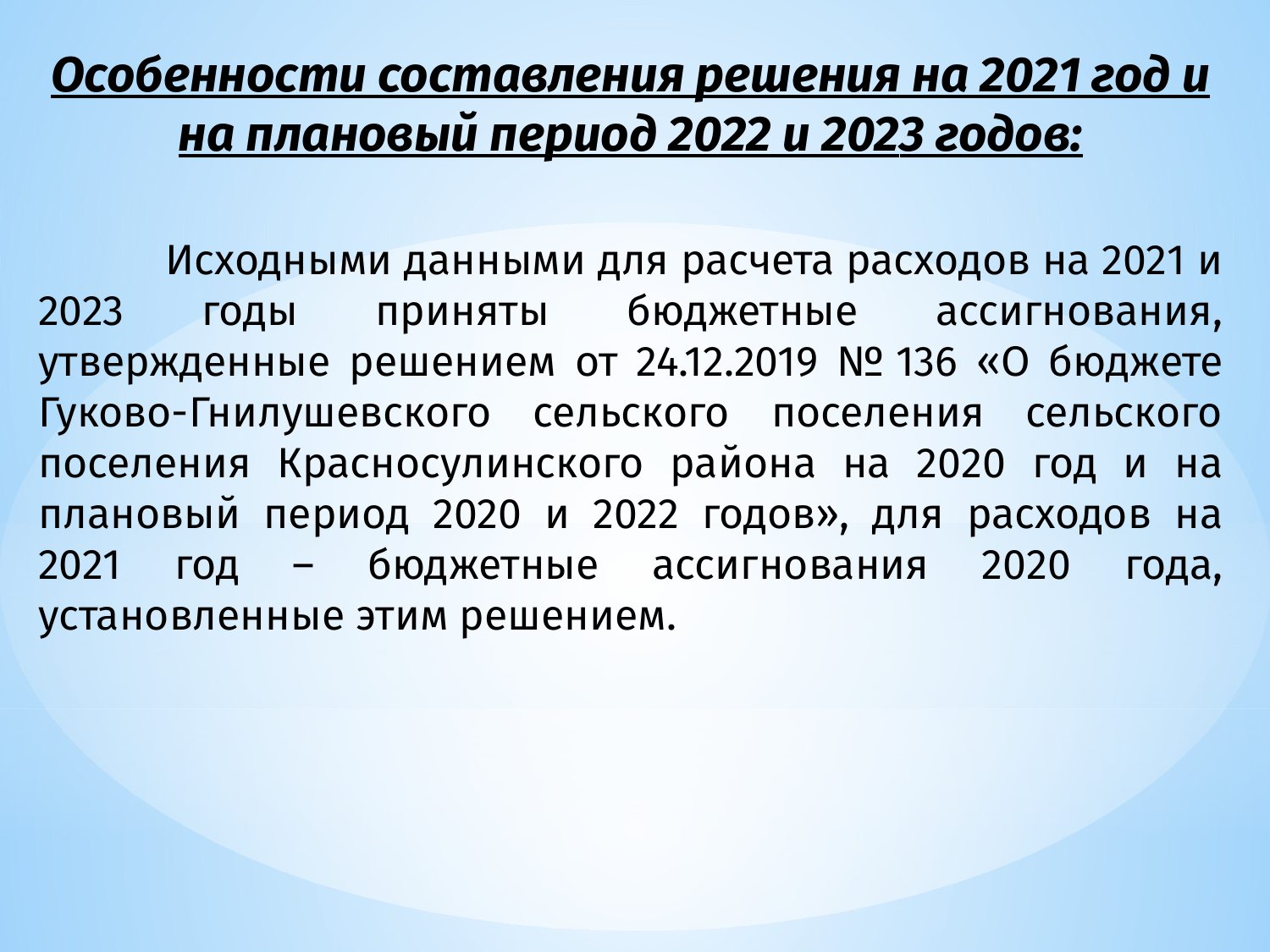

Особенности составления решения на 2021 год и на плановый период 2022 и 2023 годов:

	Исходными данными для расчета расходов на 2021 и 2023 годы приняты бюджетные ассигнования, утвержденные решением от 24.12.2019 № 136 «О бюджете Гуково-Гнилушевского сельского поселения сельского поселения Краcносулинского района на 2020 год и на плановый период 2020 и 2022 годов», для расходов на 2021 год – бюджетные ассигнования 2020 года, установленные этим решением.